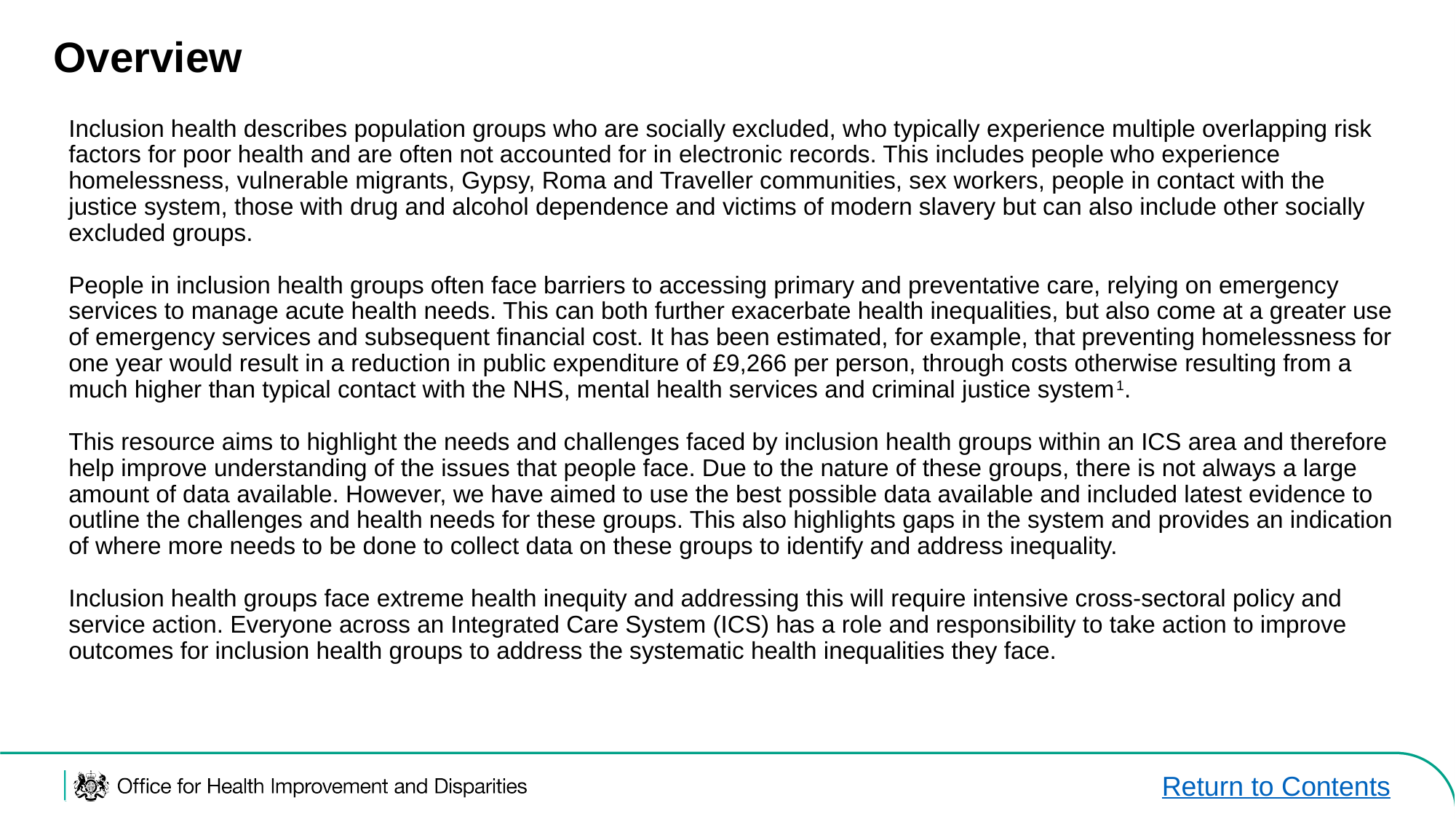

Overview
#
Inclusion health describes population groups who are socially excluded, who typically experience multiple overlapping risk factors for poor health and are often not accounted for in electronic records. This includes people who experience homelessness, vulnerable migrants, Gypsy, Roma and Traveller communities, sex workers, people in contact with the justice system, those with drug and alcohol dependence and victims of modern slavery but can also include other socially excluded groups.

People in inclusion health groups often face barriers to accessing primary and preventative care, relying on emergency services to manage acute health needs. This can both further exacerbate health inequalities, but also come at a greater use of emergency services and subsequent financial cost. It has been estimated, for example, that preventing homelessness for one year would result in a reduction in public expenditure of £9,266 per person, through costs otherwise resulting from a much higher than typical contact with the NHS, mental health services and criminal justice system1.

This resource aims to highlight the needs and challenges faced by inclusion health groups within an ICS area and therefore help improve understanding of the issues that people face. Due to the nature of these groups, there is not always a large amount of data available. However, we have aimed to use the best possible data available and included latest evidence to outline the challenges and health needs for these groups. This also highlights gaps in the system and provides an indication of where more needs to be done to collect data on these groups to identify and address inequality.

Inclusion health groups face extreme health inequity and addressing this will require intensive cross-sectoral policy and service action. Everyone across an Integrated Care System (ICS) has a role and responsibility to take action to improve outcomes for inclusion health groups to address the systematic health inequalities they face.

Return to Contents